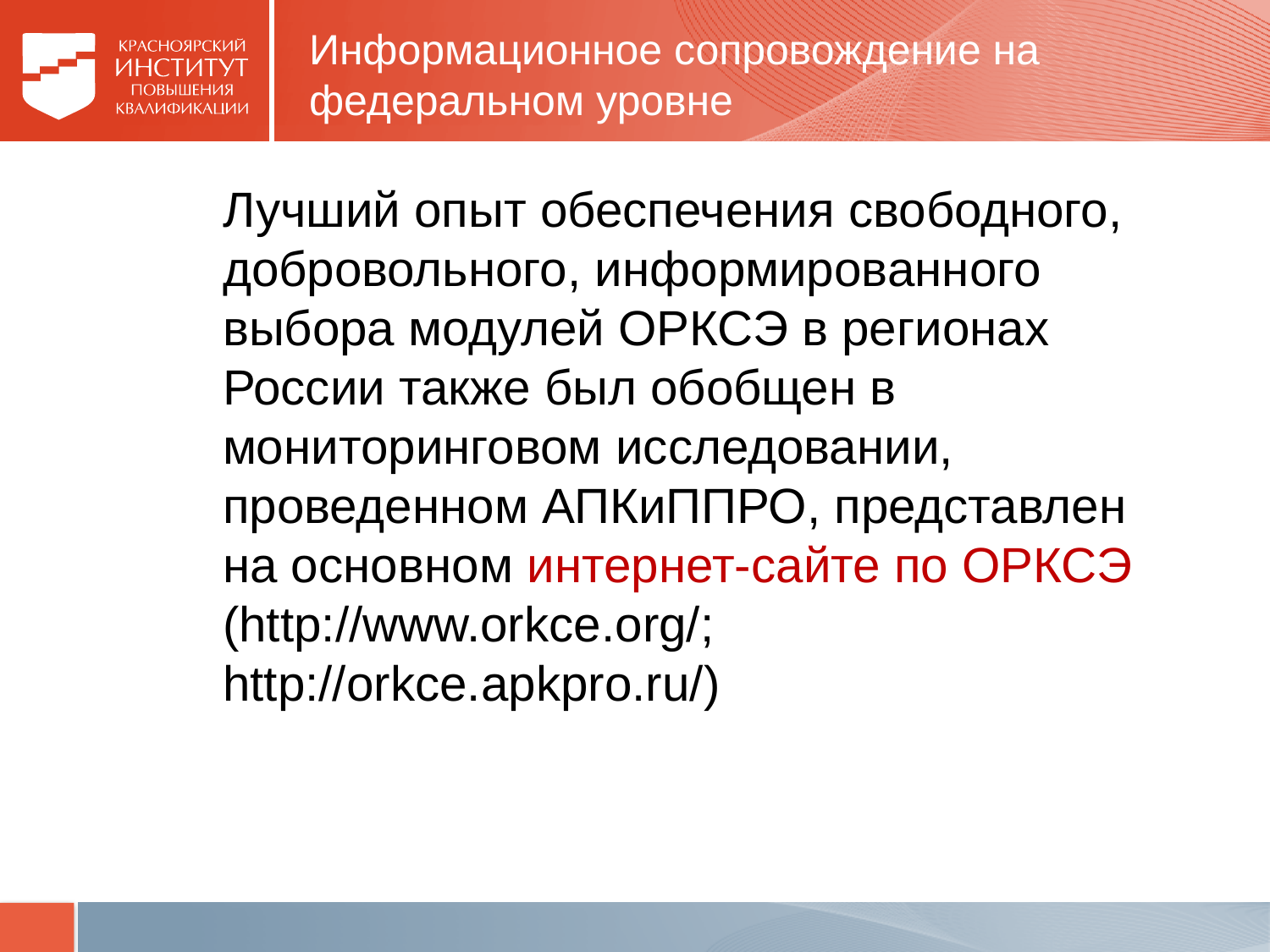

Информационное сопровождение на федеральном уровне
Лучший опыт обеспечения свободного, добровольного, информированного выбора модулей ОРКСЭ в регионах России также был обобщен в мониторинговом исследовании, проведенном АПКиППРО, представлен на основном интернет-сайте по ОРКСЭ (http://www.orkce.org/; http://orkce.apkpro.ru/)